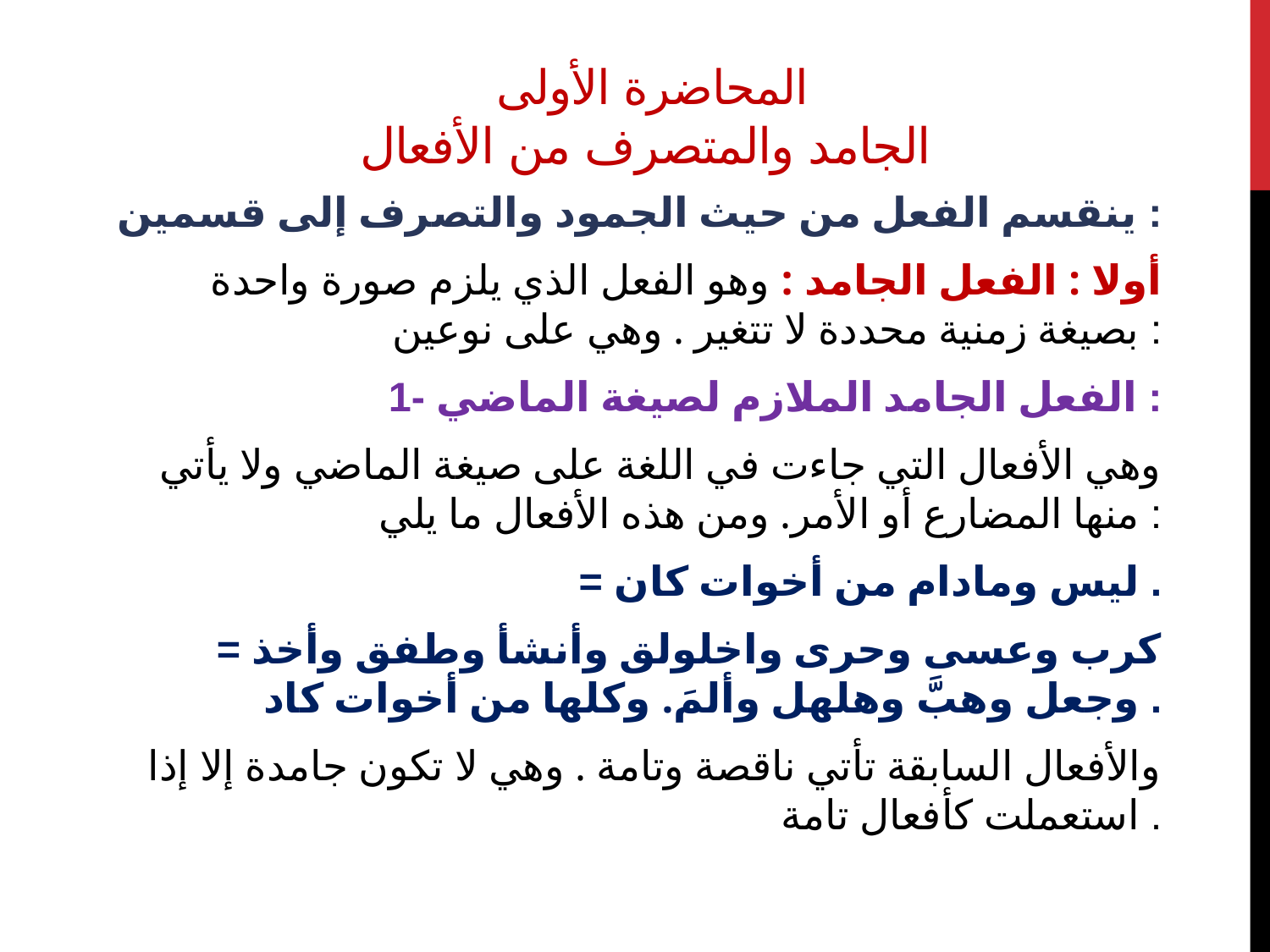

# المحاضرة الأولى الجامد والمتصرف من الأفعال
ينقسم الفعل من حيث الجمود والتصرف إلى قسمين :
أولا : الفعل الجامد : وهو الفعل الذي يلزم صورة واحدة بصيغة زمنية محددة لا تتغير . وهي على نوعين :
1- الفعل الجامد الملازم لصيغة الماضي :
وهي الأفعال التي جاءت في اللغة على صيغة الماضي ولا يأتي منها المضارع أو الأمر. ومن هذه الأفعال ما يلي :
= ليس ومادام من أخوات كان .
= كرب وعسى وحرى واخلولق وأنشأ وطفق وأخذ وجعل وهبَّ وهلهل وألمَ. وكلها من أخوات كاد .
والأفعال السابقة تأتي ناقصة وتامة . وهي لا تكون جامدة إلا إذا استعملت كأفعال تامة .